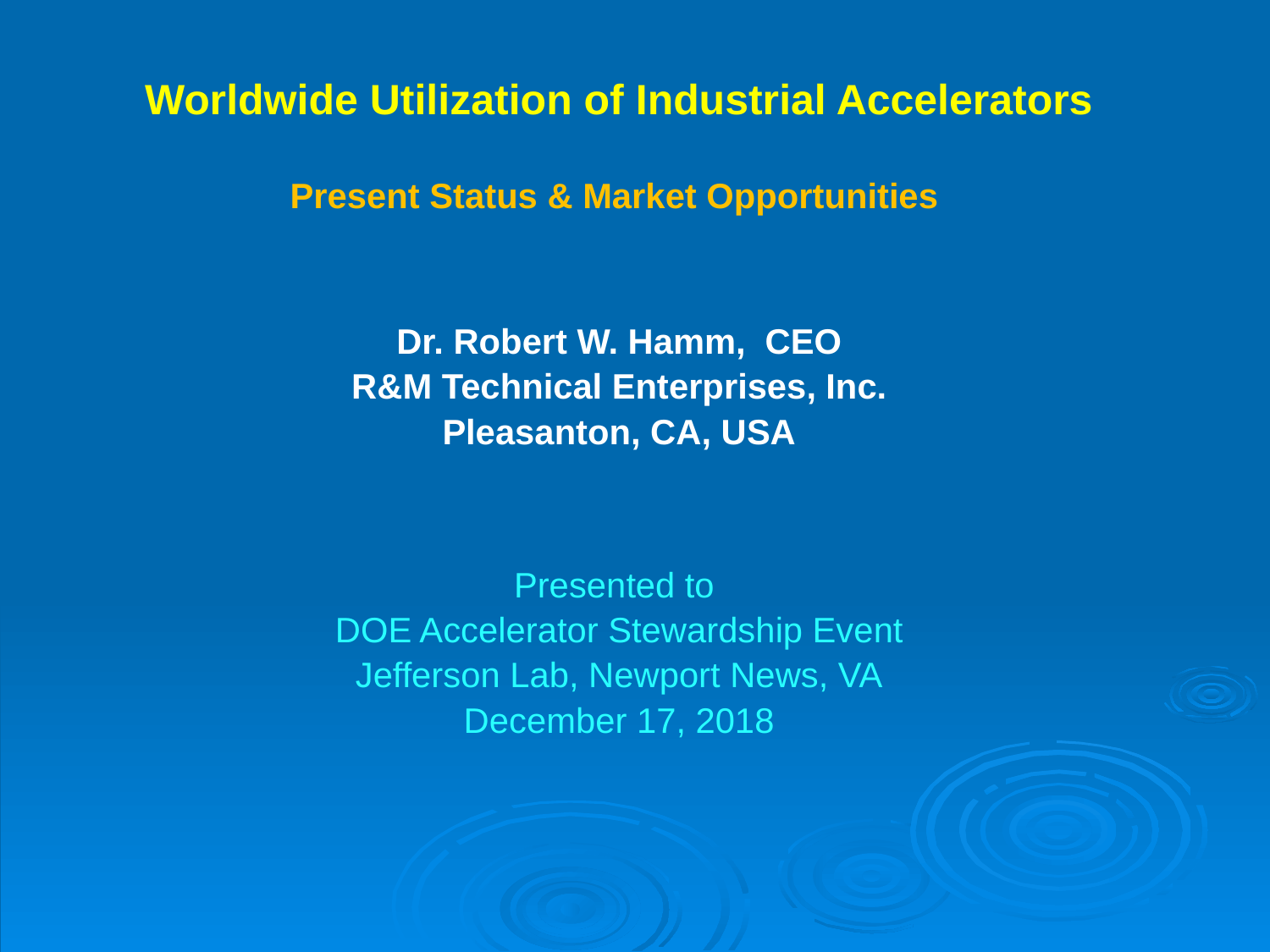

# Worldwide Utilization of Industrial Accelerators Present Status & Market Opportunities
Dr. Robert W. Hamm,  CEO
R&M Technical Enterprises, Inc.
Pleasanton, CA, USA

Presented to
DOE Accelerator Stewardship Event
Jefferson Lab, Newport News, VA
December 17, 2018